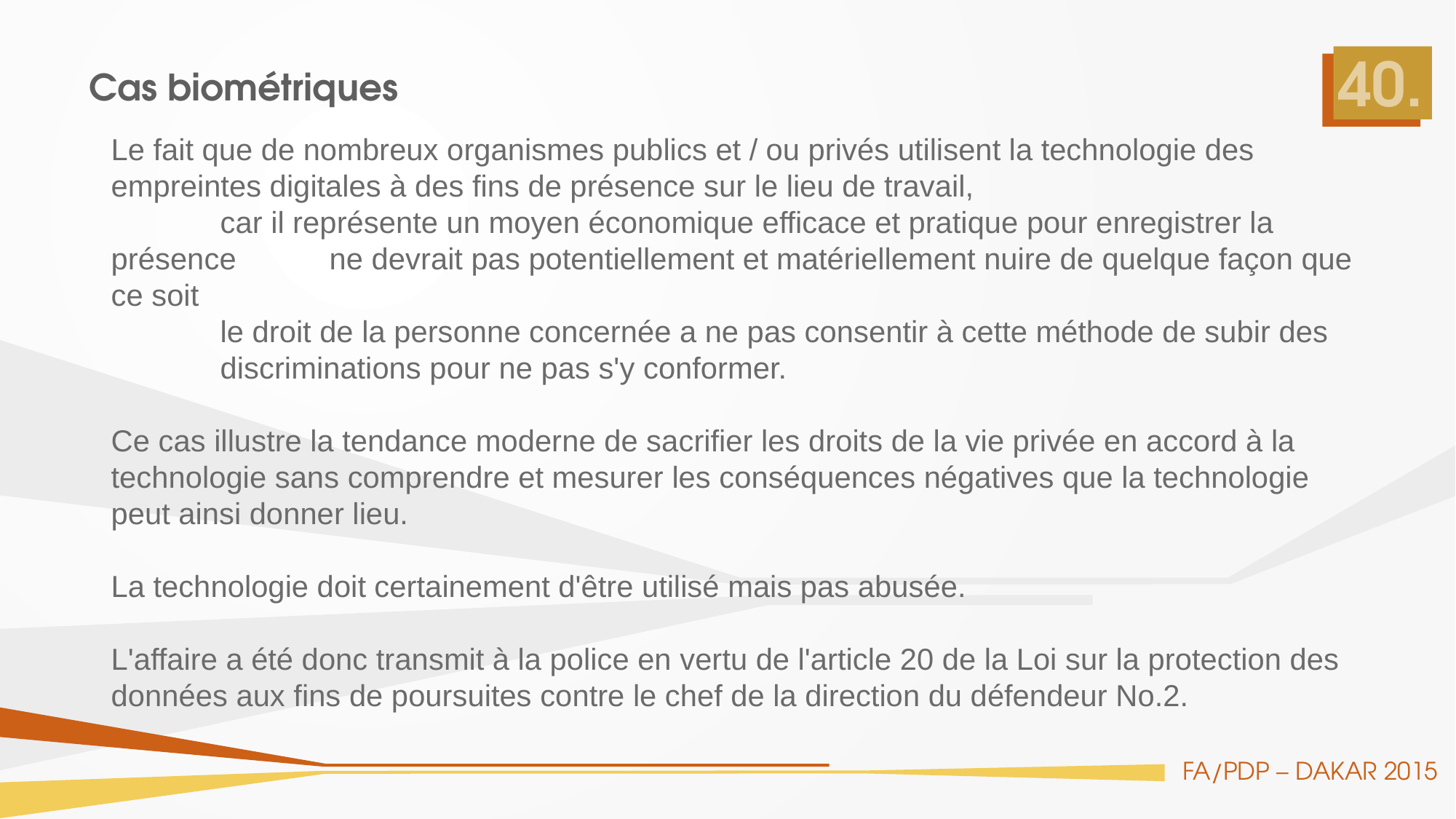

# Cas biométriques
Le fait que de nombreux organismes publics et / ou privés utilisent la technologie des empreintes digitales à des fins de présence sur le lieu de travail,
	car il représente un moyen économique efficace et pratique pour enregistrer la présence 	ne devrait pas potentiellement et matériellement nuire de quelque façon que ce soit
	le droit de la personne concernée a ne pas consentir à cette méthode de subir des 	discriminations pour ne pas s'y conformer.
Ce cas illustre la tendance moderne de sacrifier les droits de la vie privée en accord à la technologie sans comprendre et mesurer les conséquences négatives que la technologie peut ainsi donner lieu.
La technologie doit certainement d'être utilisé mais pas abusée.
L'affaire a été donc transmit à la police en vertu de l'article 20 de la Loi sur la protection des données aux fins de poursuites contre le chef de la direction du défendeur No.2.